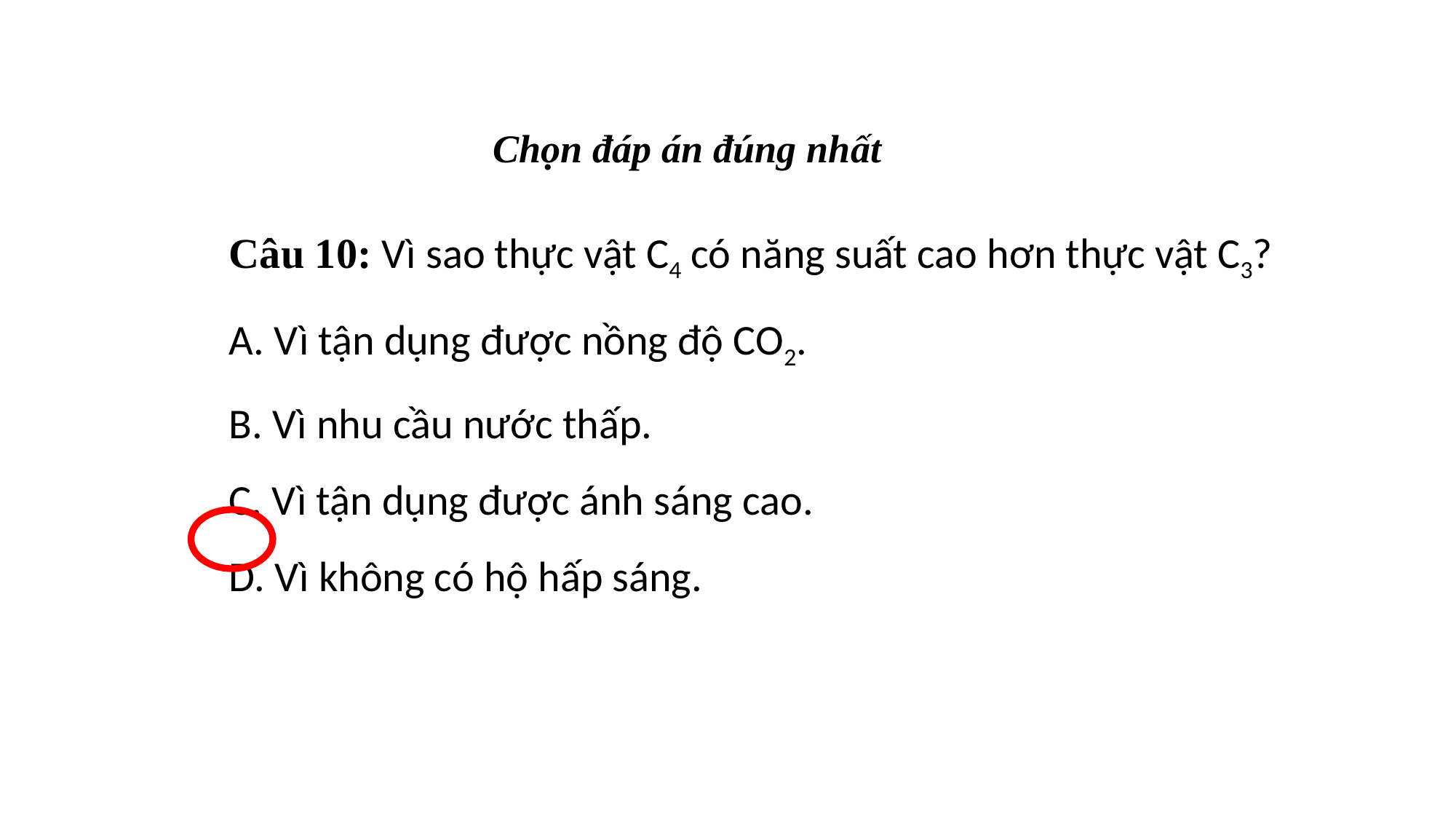

Chọn đáp án đúng nhất
Câu 10: Vì sao thực vật C4 có năng suất cao hơn thực vật C3?
A. Vì tận dụng được nồng độ CO2.
B. Vì nhu cầu nước thấp.
C. Vì tận dụng được ánh sáng cao.
D. Vì không có hộ hấp sáng.